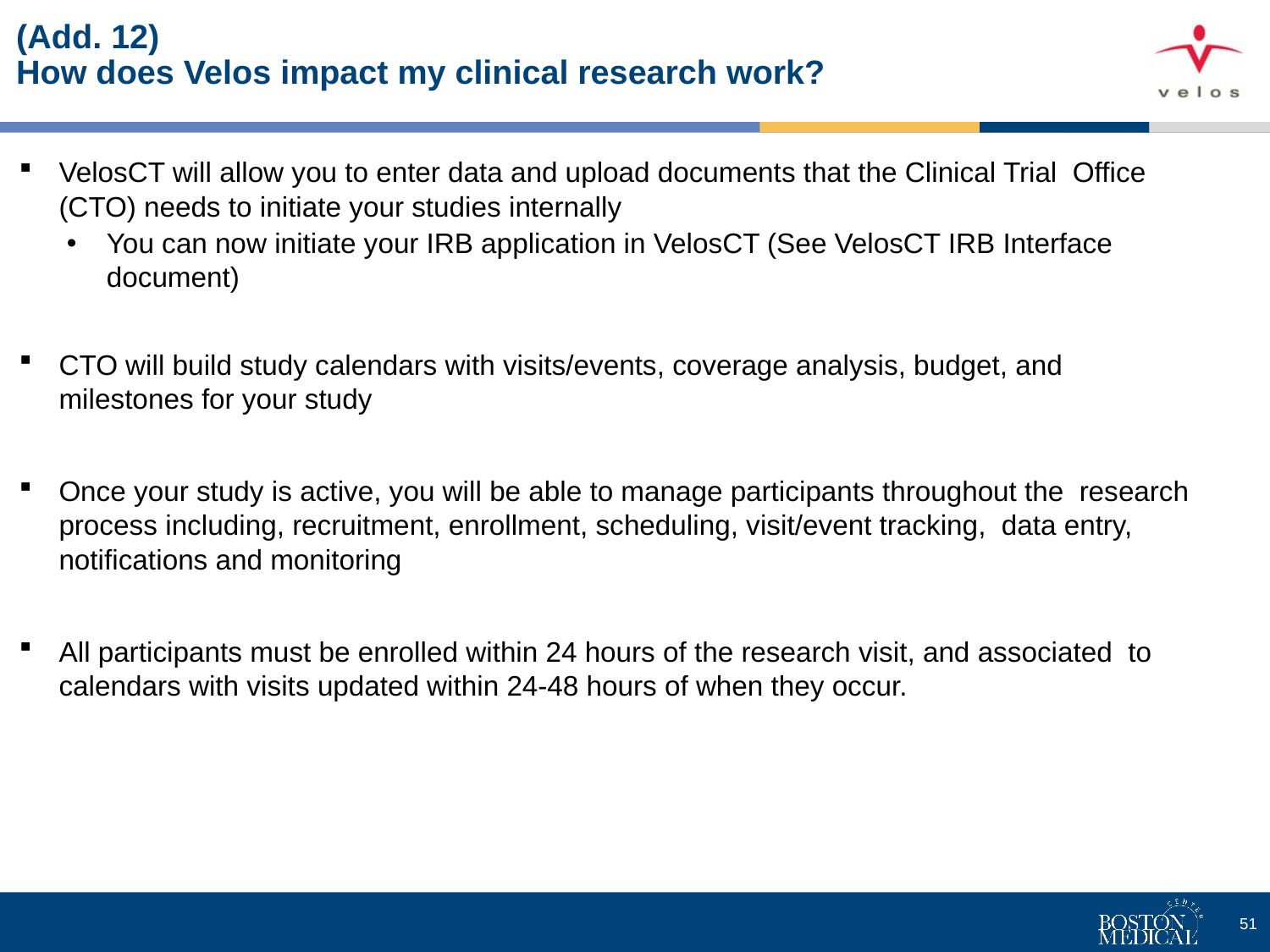

(Add. 12)
How does Velos impact my clinical research work?

VelosCT will allow you to enter data and upload documents that the Clinical Trial  Office (CTO) needs to initiate your studies internally
You can now initiate your IRB application in VelosCT (See VelosCT IRB Interface document)

CTO will build study calendars with visits/events, coverage analysis, budget, and  milestones for your study

Once your study is active, you will be able to manage participants throughout the  research process including, recruitment, enrollment, scheduling, visit/event tracking,  data entry, notifications and monitoring

All participants must be enrolled within 24 hours of the research visit, and associated  to calendars with visits updated within 24-48 hours of when they occur.